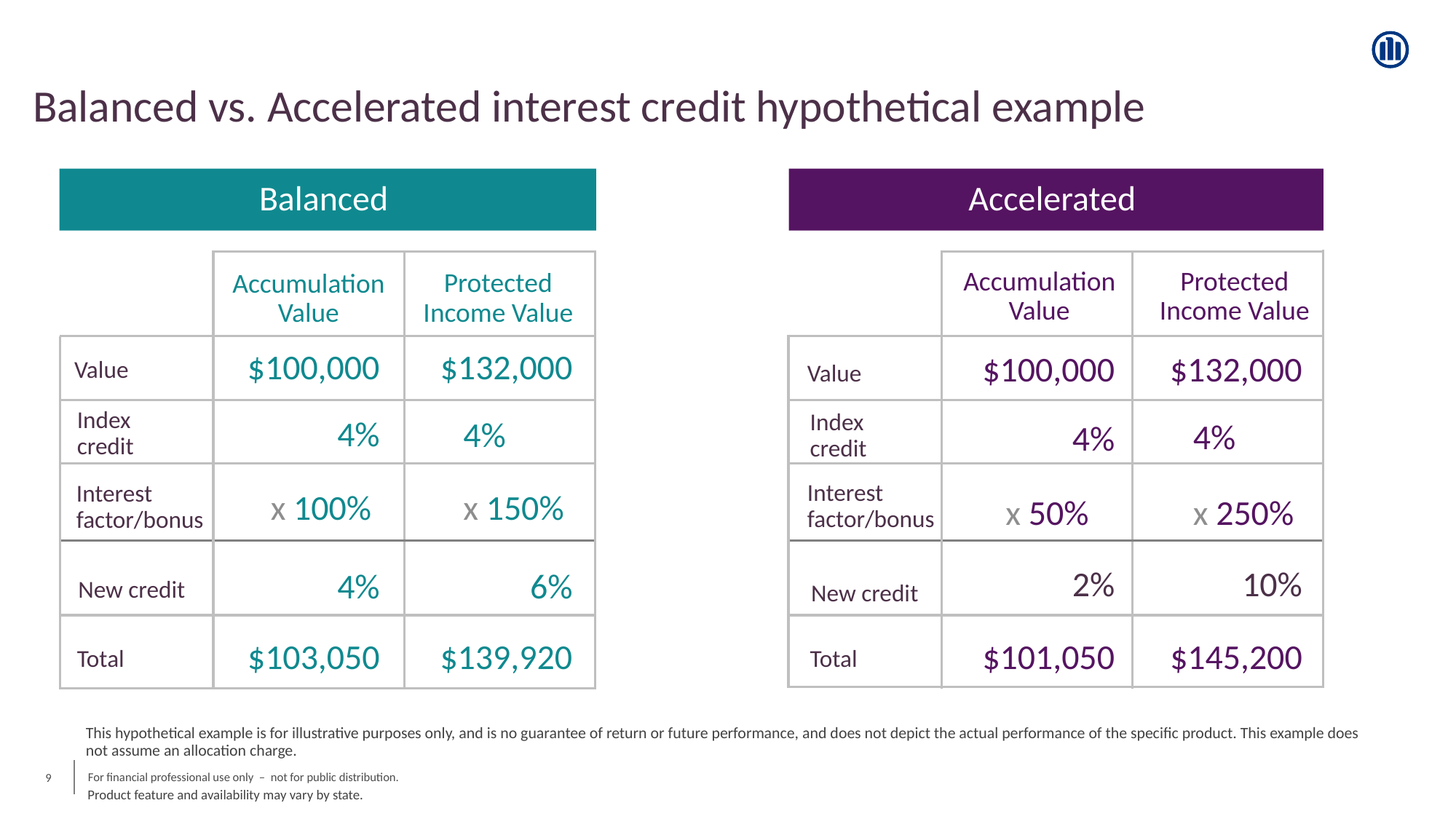

Balanced vs. Accelerated interest credit hypothetical example
Balanced
Accelerated
Protected Income Value
Accumulation Value
Value
Index credit
Interest factor/bonus
New credit
Total
Protected Income Value
Accumulation Value
$100,000
$132,000
$100,000
$132,000
Value
Index credit
4%
4%
4%
4%
Interest factor/bonus
x 100%
x 150%
x 50%
x 250%
2%
10%
4%
6%
New credit
$103,050
$139,920
$101,050
$145,200
Total
This hypothetical example is for illustrative purposes only, and is no guarantee of return or future performance, and does not depict the actual performance of the specific product. This example does not assume an allocation charge.
9
Product feature and availability may vary by state.